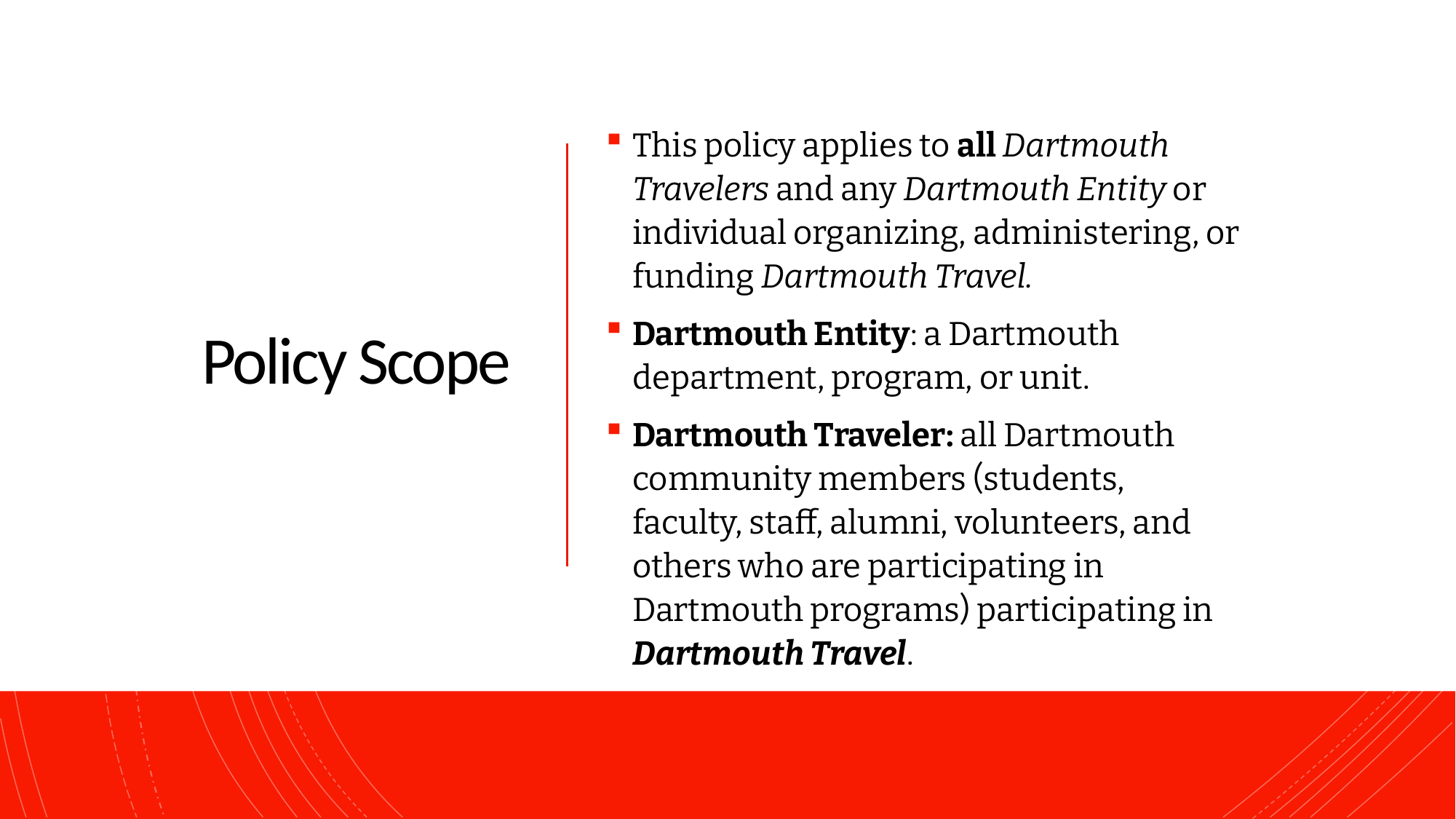

This policy applies to all Dartmouth Travelers and any Dartmouth Entity or individual organizing, administering, or funding Dartmouth Travel.
Dartmouth Entity: a Dartmouth department, program, or unit.
Dartmouth Traveler: all Dartmouth community members (students, faculty, staff, alumni, volunteers, and others who are participating in Dartmouth programs) participating in Dartmouth Travel.

# Policy Scope